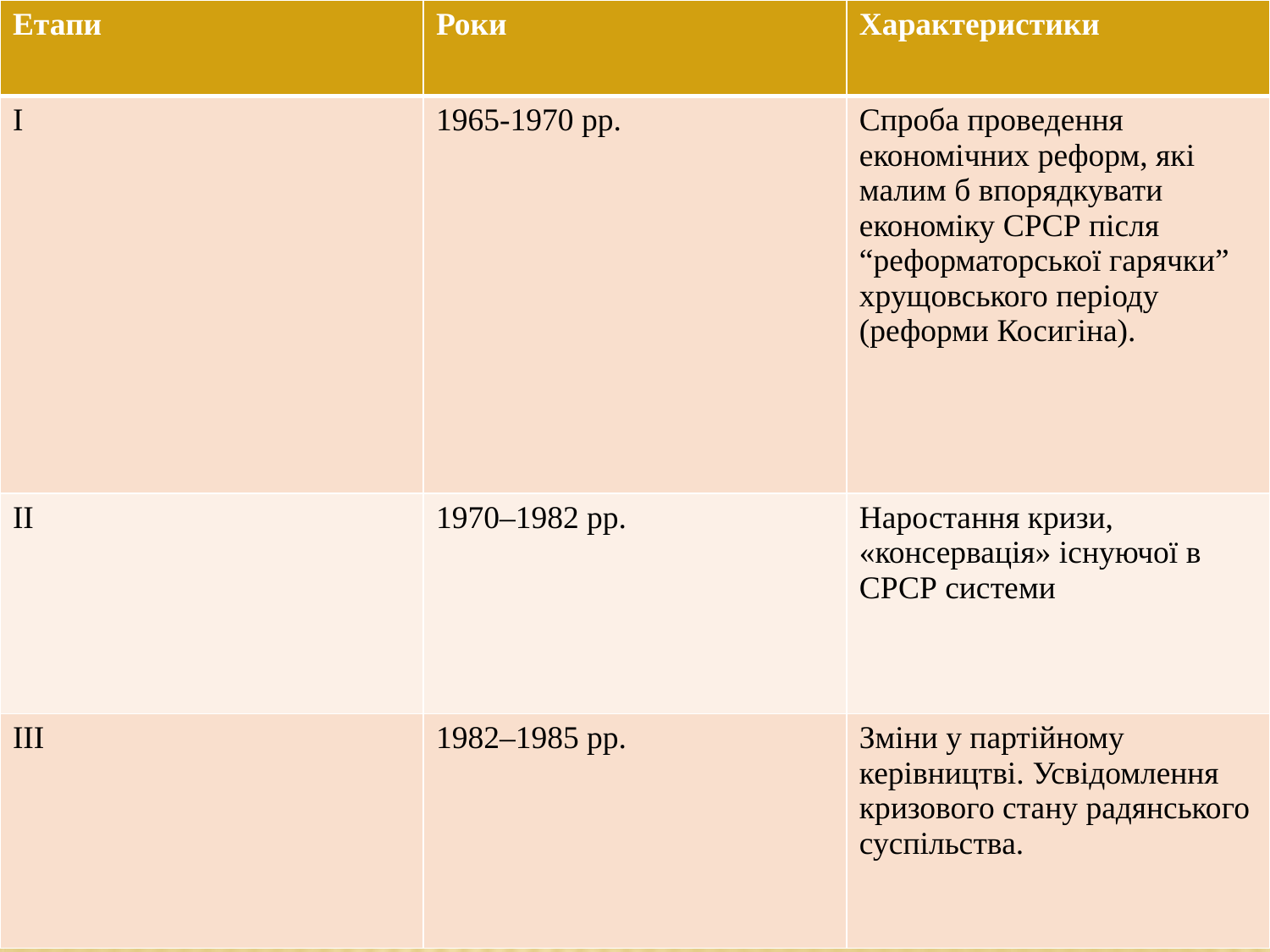

| Етапи | Роки | Характеристики |
| --- | --- | --- |
| I | 1965-1970 рр. | Спроба проведення економічних реформ, які малим б впорядкувати економіку СРСР після “реформаторської гарячки” хрущовського періоду (реформи Косигіна). |
| II | 1970–1982 рр. | Наростання кризи, «консервація» існуючої в СРСР системи |
| III | 1982–1985 рр. | Зміни у партійному керівництві. Усвідомлення кризового стану радянського суспільства. |
#